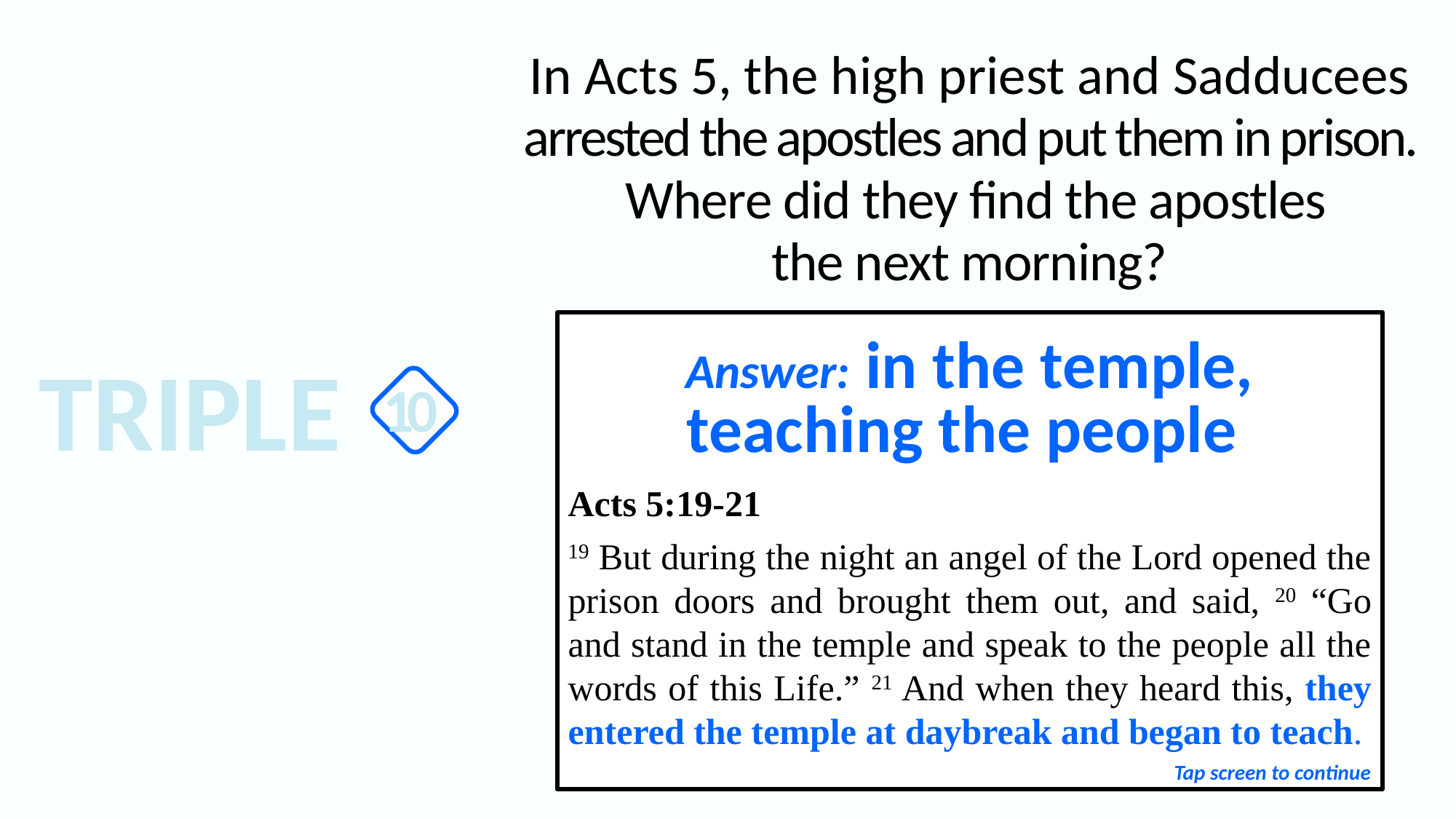

In Acts 5, the high priest and Sadducees arrested the apostles and put them in prison.  Where did they find the apostles
the next morning?

Answer: in the temple, teaching the people

Acts 5:19-21
19 But during the night an angel of the Lord opened the prison doors and brought them out, and said, 20 “Go and stand in the temple and speak to the people all the words of this Life.” 21 And when they heard this, they entered the temple at daybreak and began to teach.

TRIPLE
10

Tap screen to continue